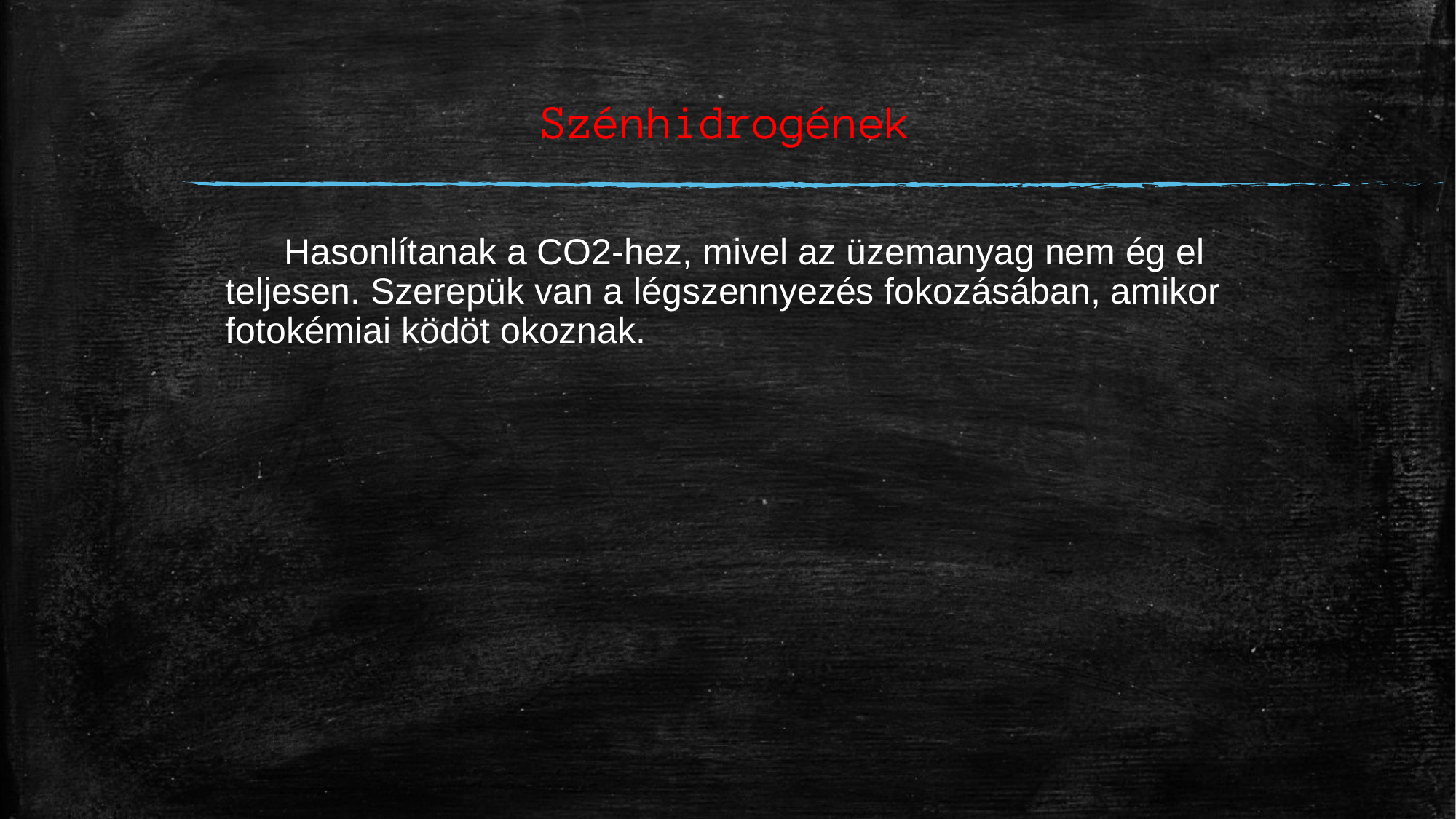

# Szénhidrogének
         Hasonlítanak a CO2-hez, mivel az üzemanyag nem ég el teljesen. Szerepük van a légszennyezés fokozásában, amikor fotokémiai ködöt okoznak.